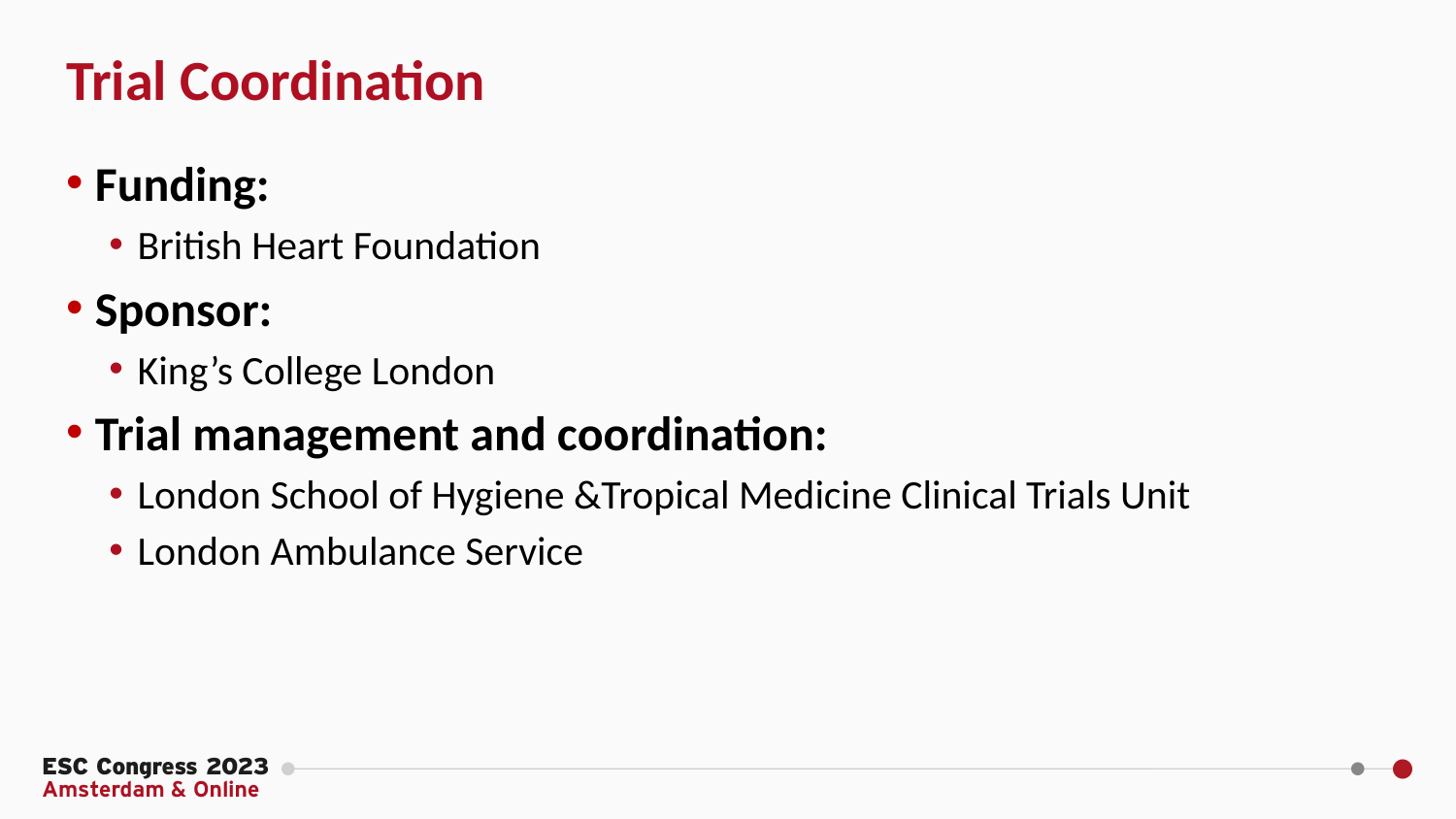

Trial Coordination
Funding:
British Heart Foundation
Sponsor:
King’s College London
Trial management and coordination:
London School of Hygiene &Tropical Medicine Clinical Trials Unit
London Ambulance Service